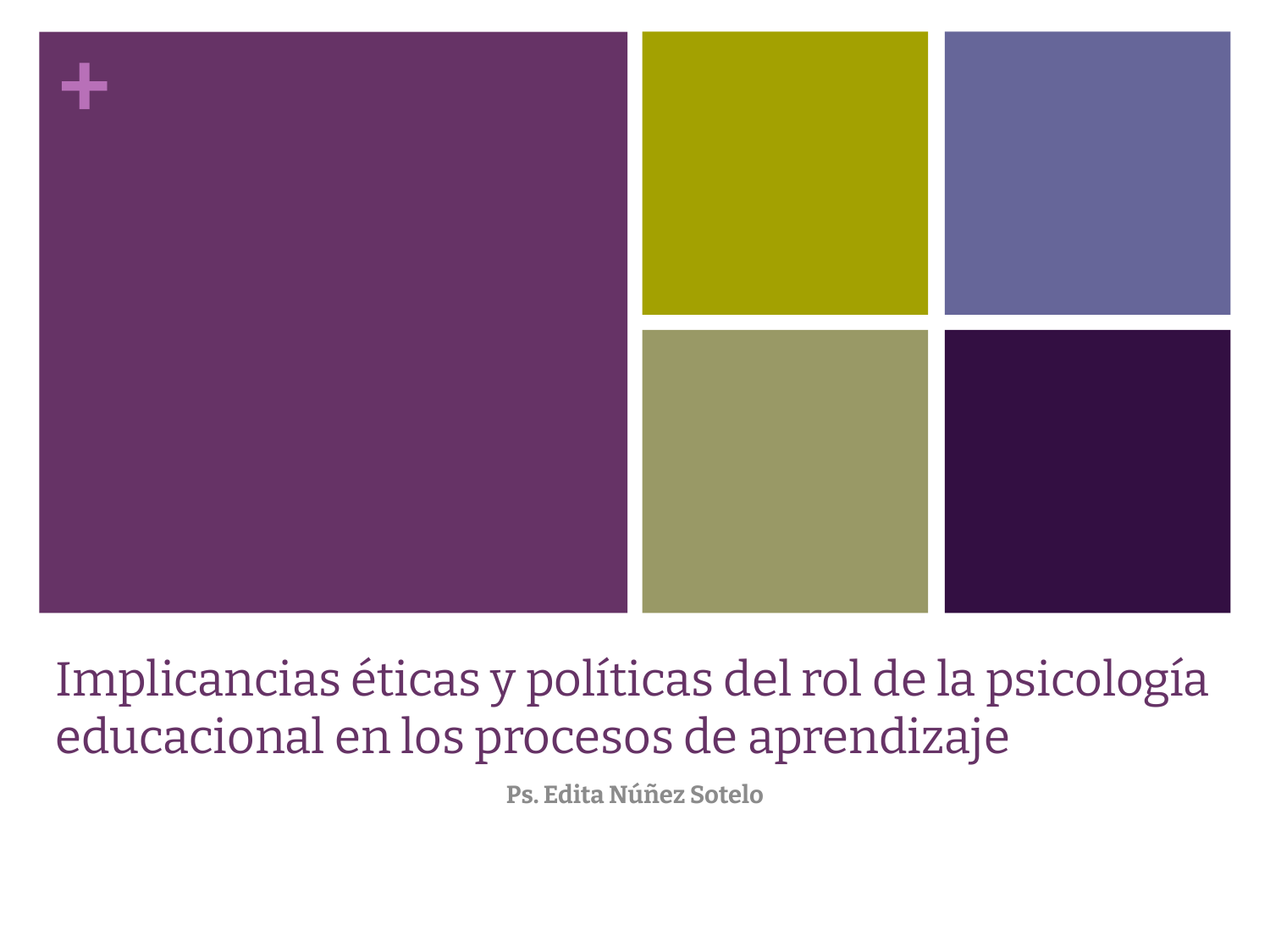

# Implicancias éticas y políticas del rol de la psicología educacional en los procesos de aprendizaje
Ps. Edita Núñez Sotelo